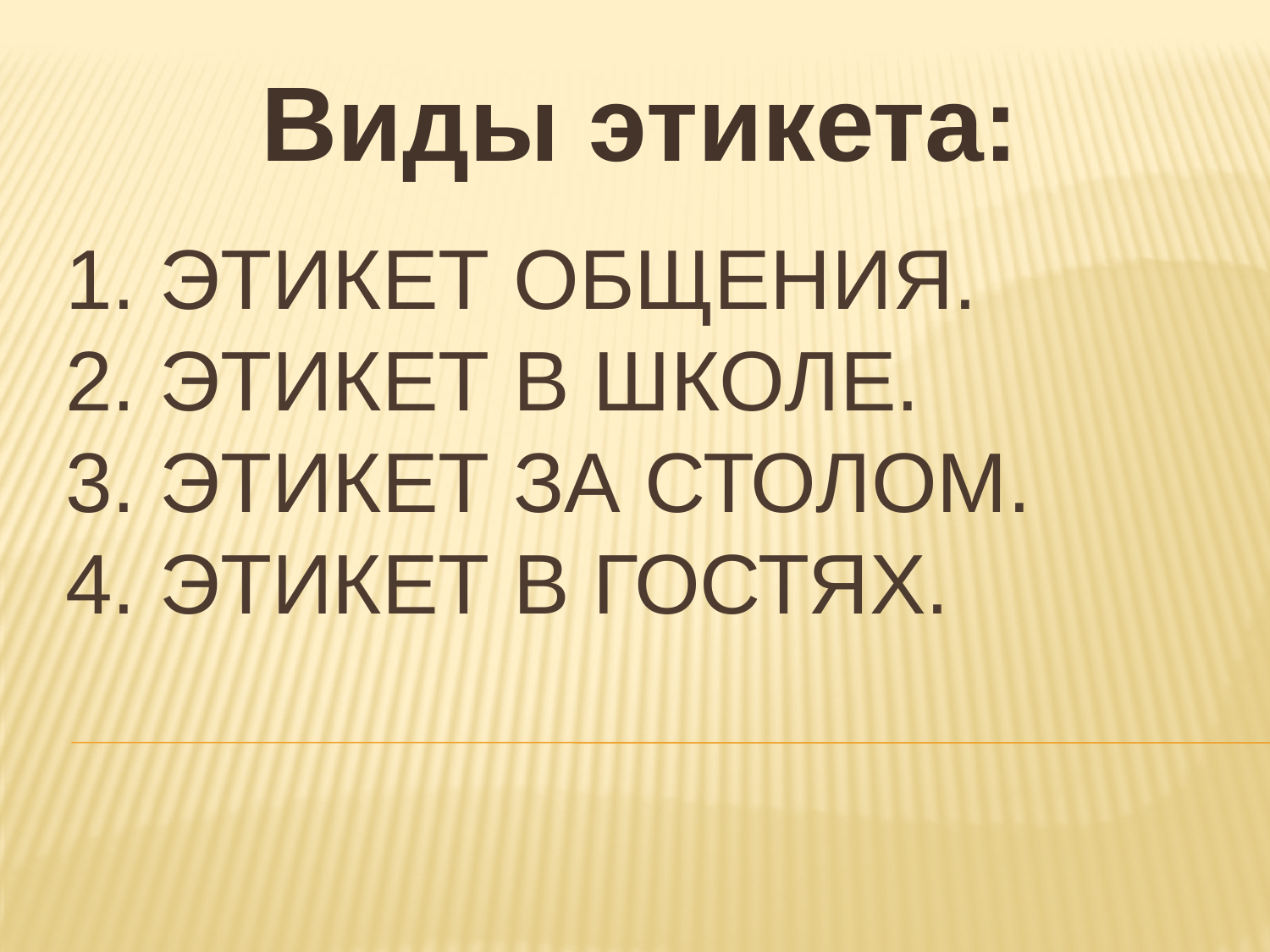

Виды этикета:
# 1. Этикет общения. 2. Этикет в школе. 3. Этикет за столом. 4. этикет в гостях.